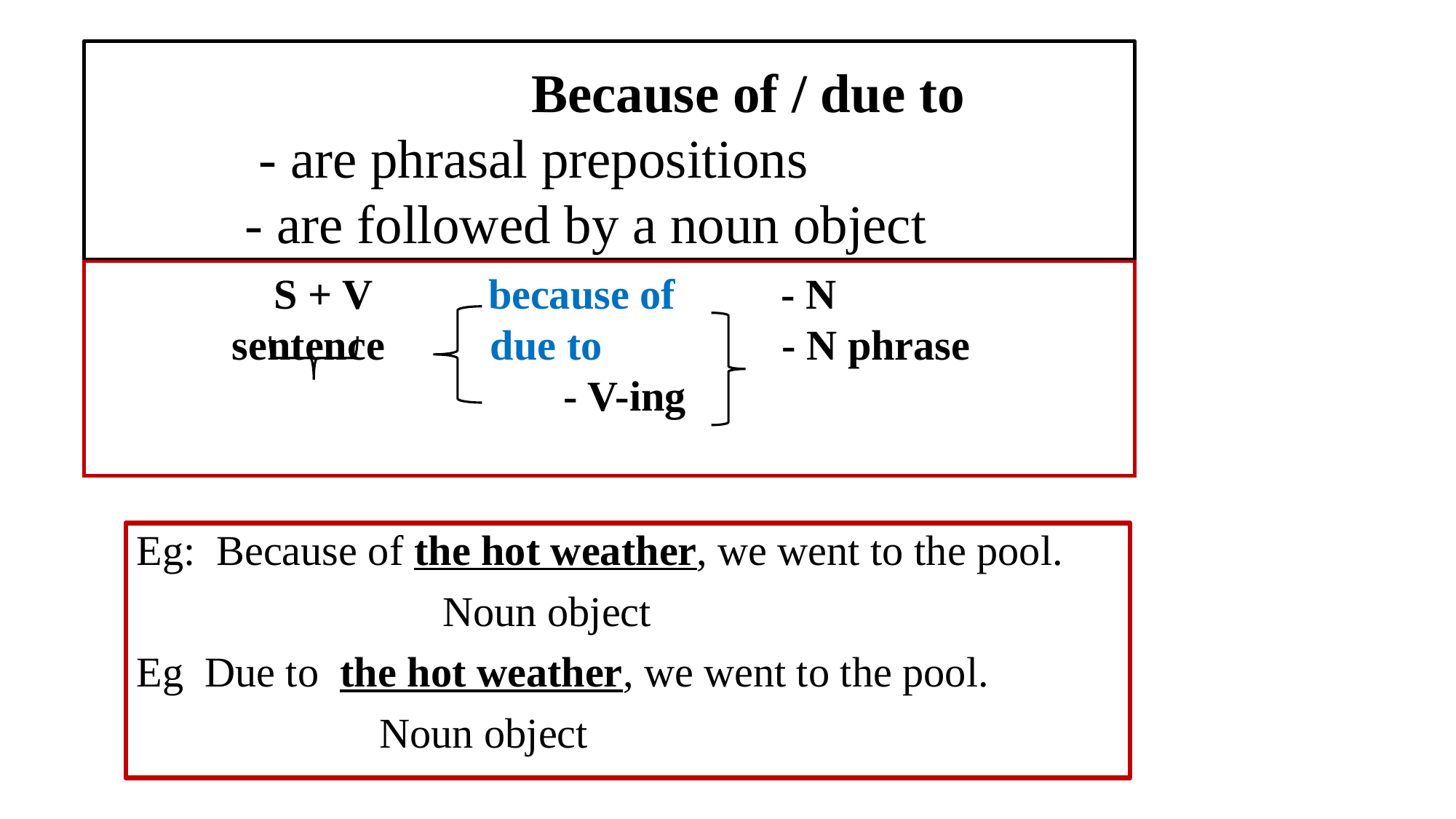

# Because of / due to - are phrasal prepositions - are followed by a noun object

                 S + V           because of          - N
             sentence          due to                 - N phrase
                                            - V-ing

Eg:  Because of the hot weather, we went to the pool.
                             Noun object
Eg  Due to  the hot weather, we went to the pool.
                       Noun object